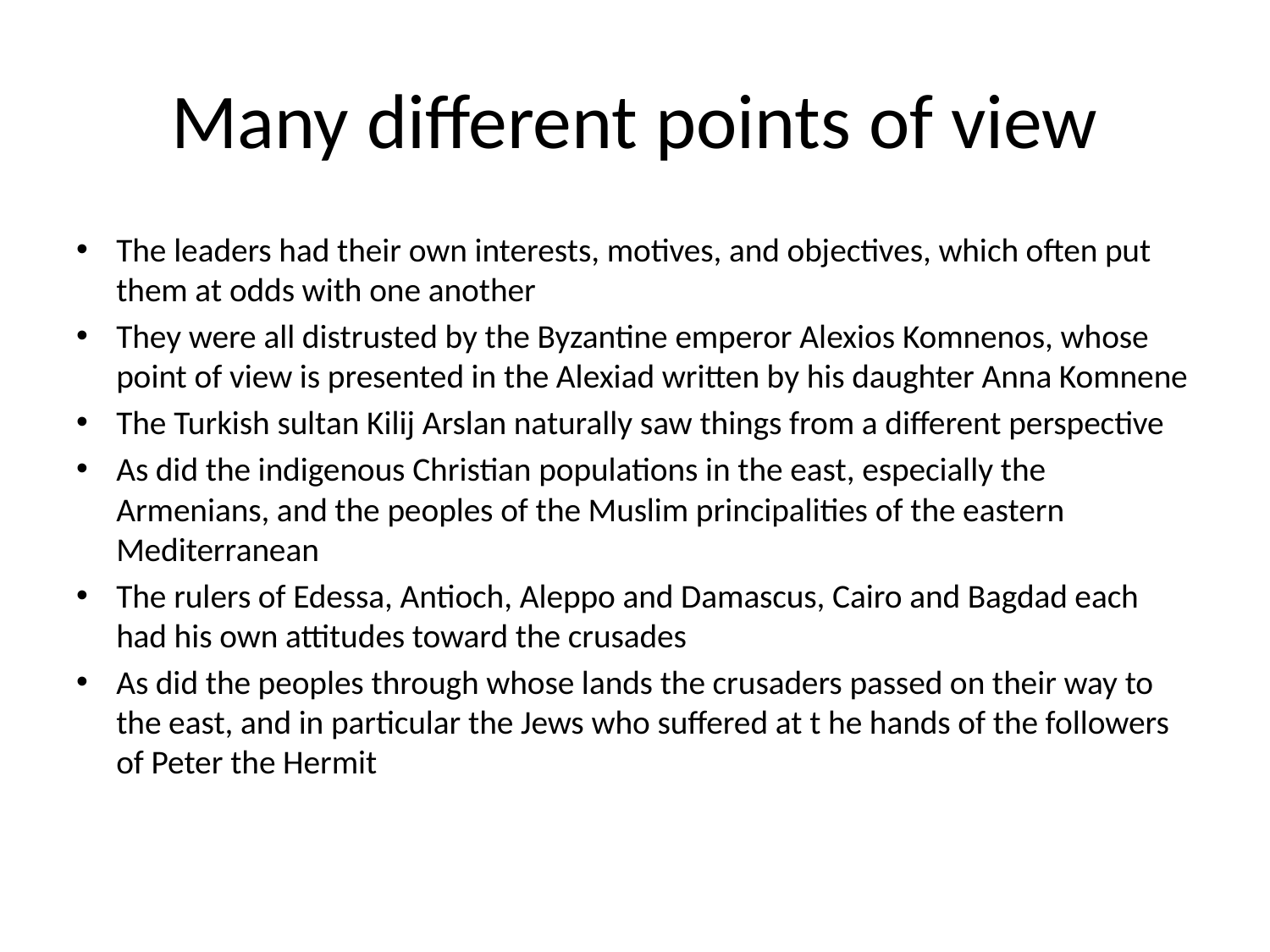

# Many different points of view
The leaders had their own interests, motives, and objectives, which often put them at odds with one another
They were all distrusted by the Byzantine emperor Alexios Komnenos, whose point of view is presented in the Alexiad written by his daughter Anna Komnene
The Turkish sultan Kilij Arslan naturally saw things from a different perspective
As did the indigenous Christian populations in the east, especially the Armenians, and the peoples of the Muslim principalities of the eastern Mediterranean
The rulers of Edessa, Antioch, Aleppo and Damascus, Cairo and Bagdad each had his own attitudes toward the crusades
As did the peoples through whose lands the crusaders passed on their way to the east, and in particular the Jews who suffered at t he hands of the followers of Peter the Hermit